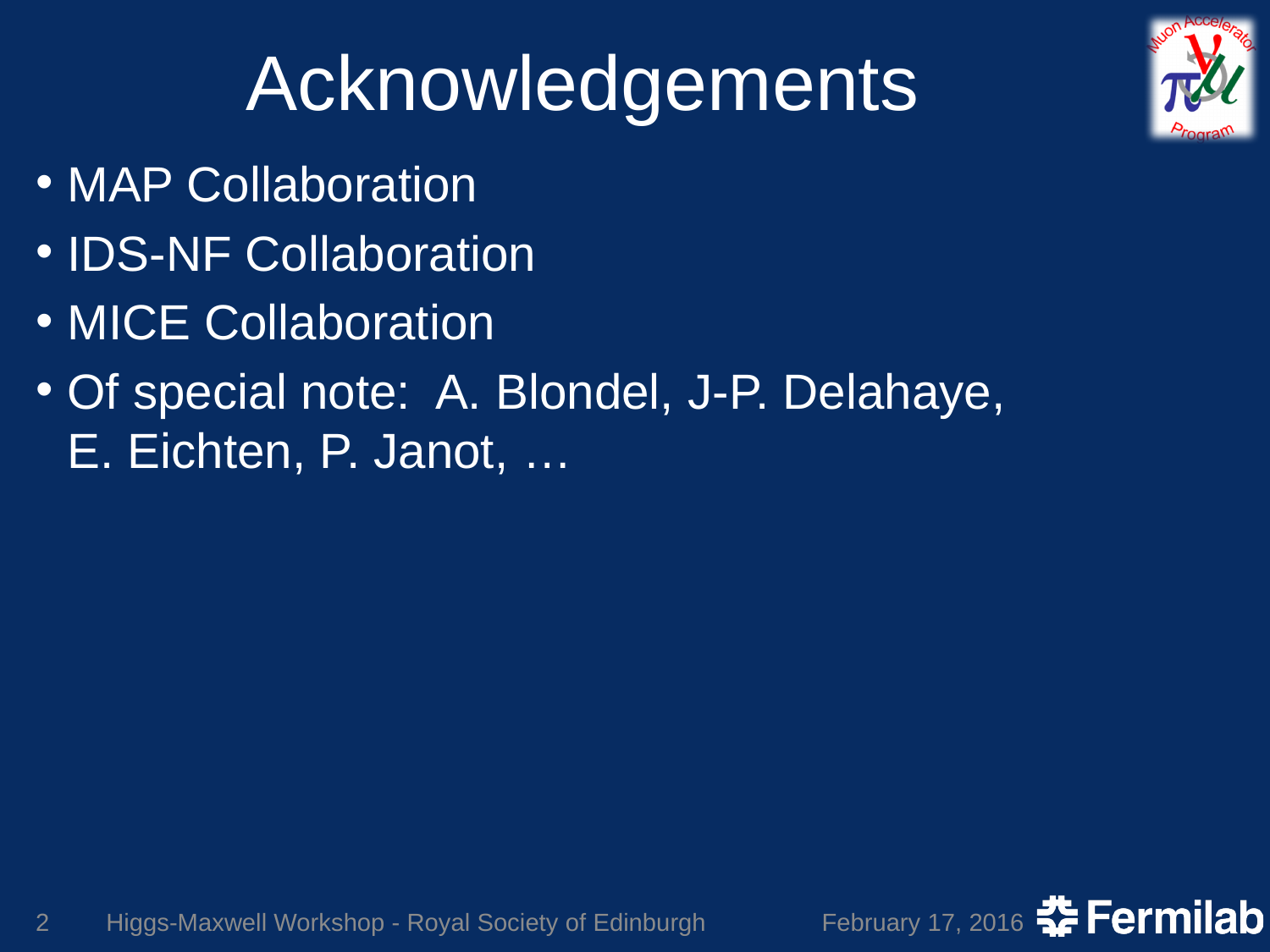

# Acknowledgements
MAP Collaboration
IDS-NF Collaboration
MICE Collaboration
Of special note:  A. Blondel, J-P. Delahaye,
E. Eichten, P. Janot, …

2
Higgs-Maxwell Workshop - Royal Society of Edinburgh
February 17, 2016